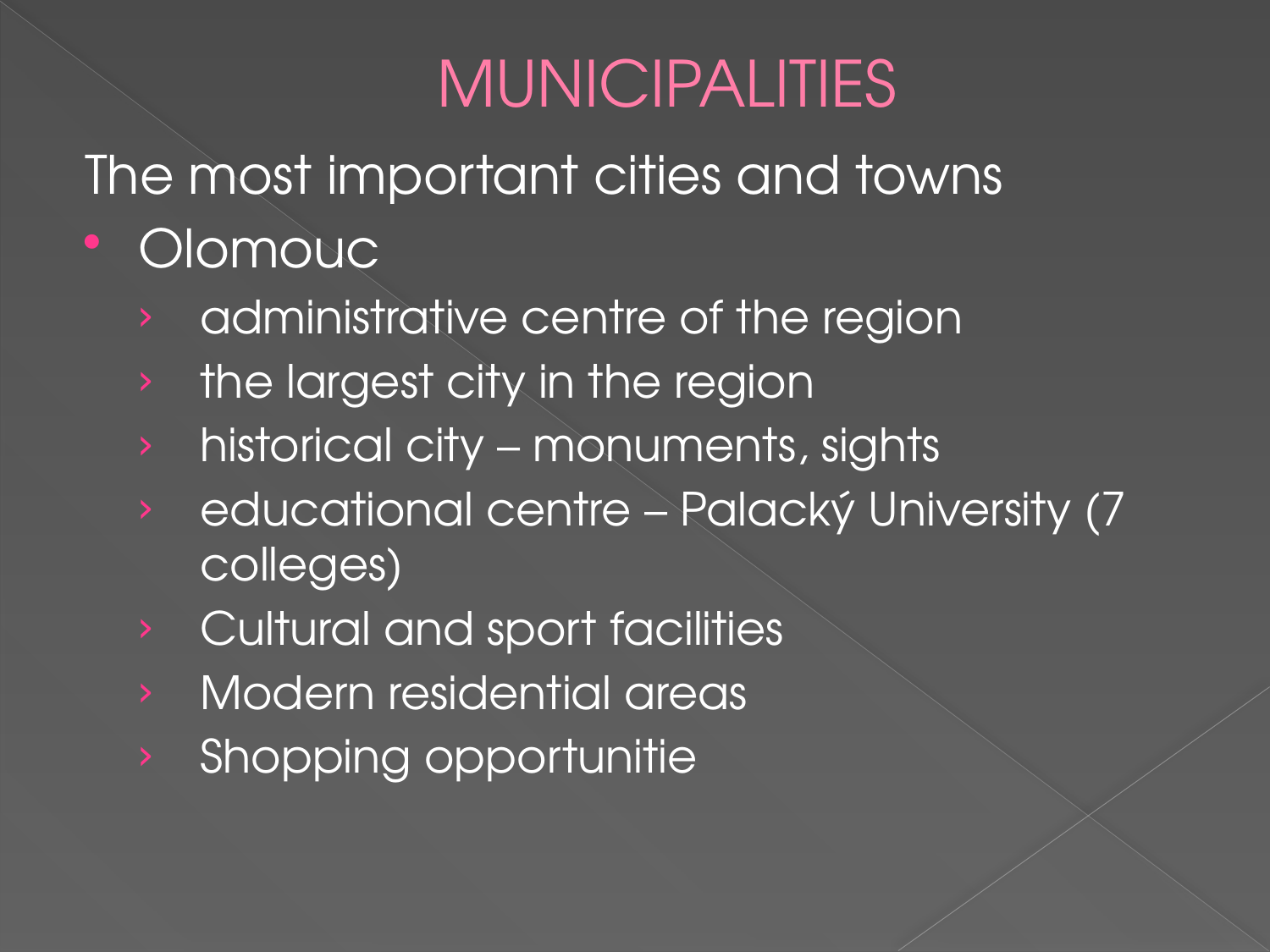

# MUNICIPALITIES
The most important cities and towns
Olomouc
administrative centre of the region
the largest city in the region
historical city – monuments, sights
educational centre – Palacký University (7 colleges)
Cultural and sport facilities
Modern residential areas
Shopping opportunitie